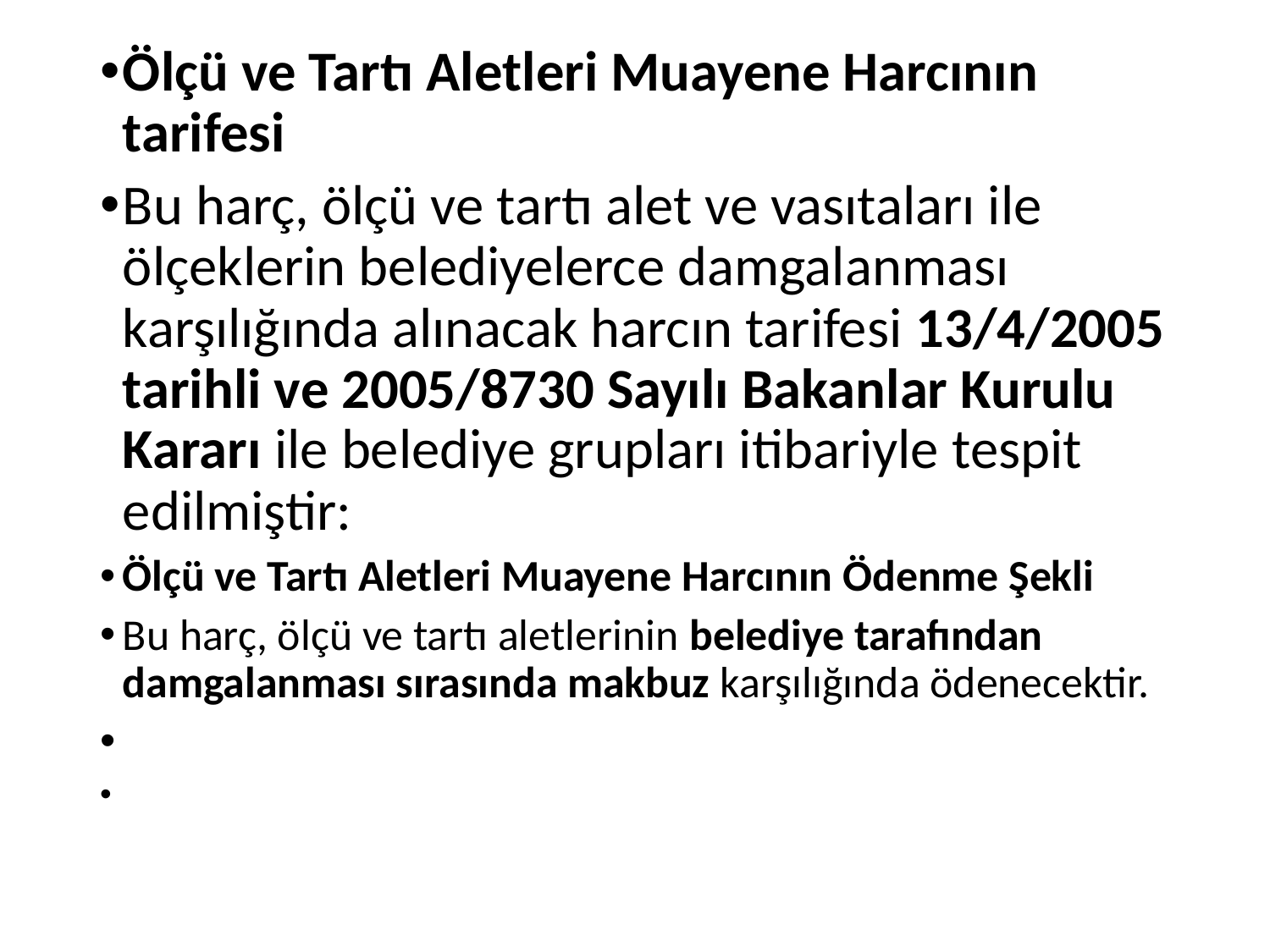

Ölçü ve Tartı Aletleri Muayene Harcının tarifesi
Bu harç, ölçü ve tartı alet ve vasıtaları ile ölçeklerin belediyelerce damgalanması karşılığında alınacak harcın tarifesi 13/4/2005 tarihli ve 2005/8730 Sayılı Bakanlar Kurulu Kararı ile belediye grupları itibariyle tespit edilmiştir:
Ölçü ve Tartı Aletleri Muayene Harcının Ödenme Şekli
Bu harç, ölçü ve tartı aletlerinin belediye tarafından damgalanması sırasında makbuz karşılığında ödenecektir.